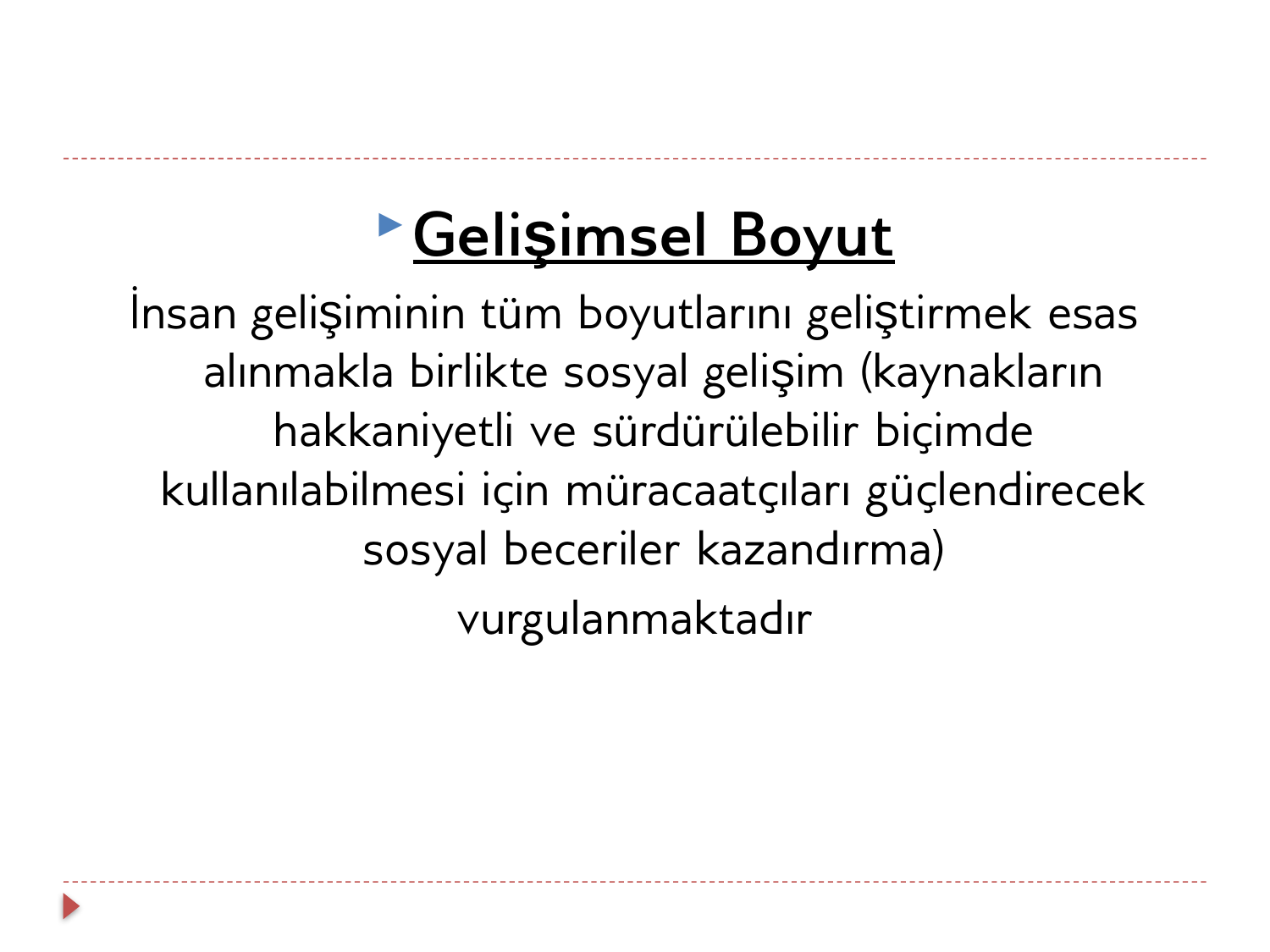

Gelişimsel Boyut
İnsan gelişiminin tüm boyutlarını geliştirmek esas alınmakla birlikte sosyal gelişim (kaynakların hakkaniyetli ve sürdürülebilir biçimde kullanılabilmesi için müracaatçıları güçlendirecek sosyal beceriler kazandırma)
vurgulanmaktadır